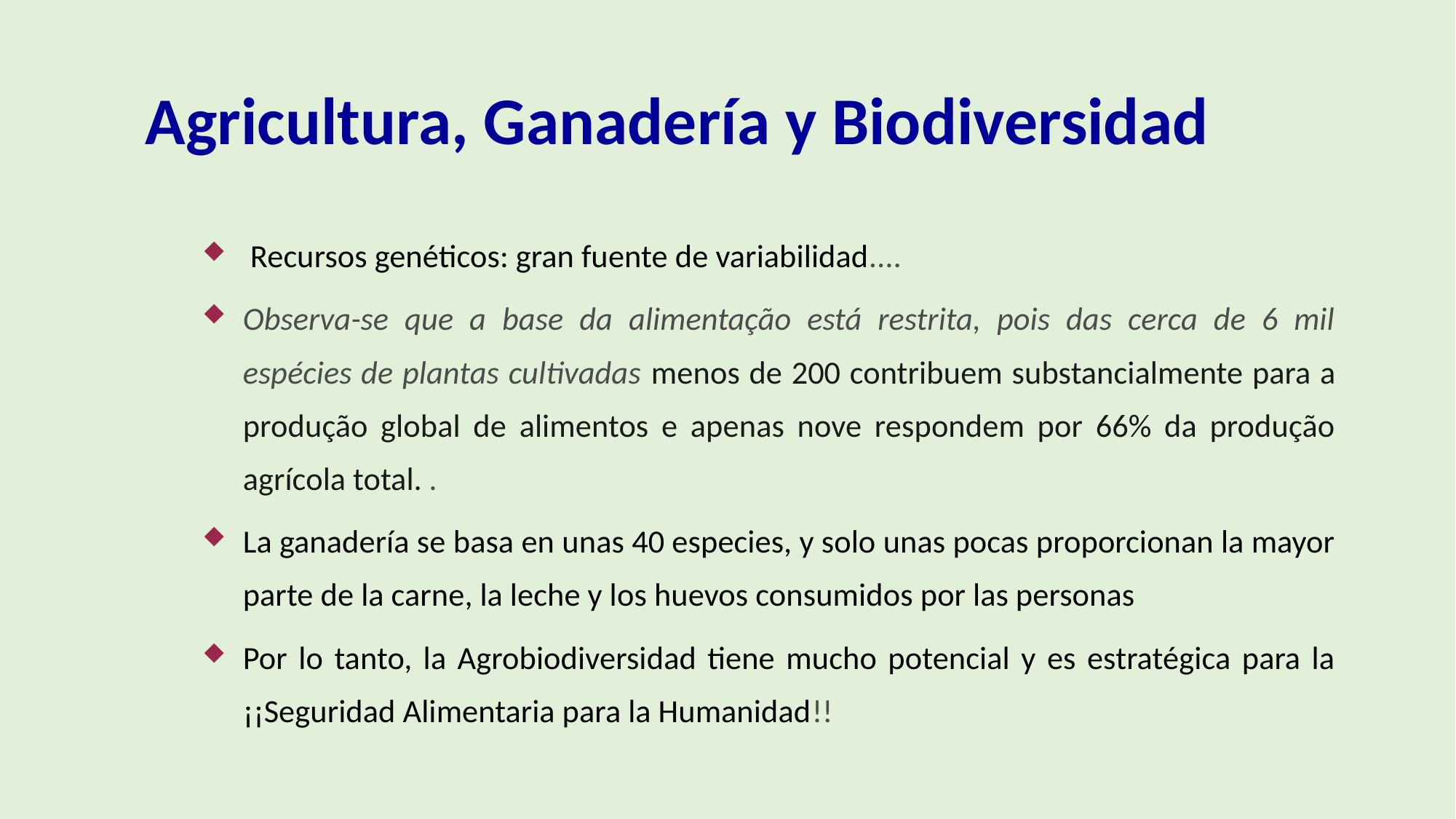

# Agricultura, Ganadería y Biodiversidad
 Recursos genéticos: gran fuente de variabilidad....
Observa-se que a base da alimentação está restrita, pois das cerca de 6 mil espécies de plantas cultivadas menos de 200 contribuem substancialmente para a produção global de alimentos e apenas nove respondem por 66% da produção agrícola total. .
La ganadería se basa en unas 40 especies, y solo unas pocas proporcionan la mayor parte de la carne, la leche y los huevos consumidos por las personas
Por lo tanto, la Agrobiodiversidad tiene mucho potencial y es estratégica para la ¡¡Seguridad Alimentaria para la Humanidad!!